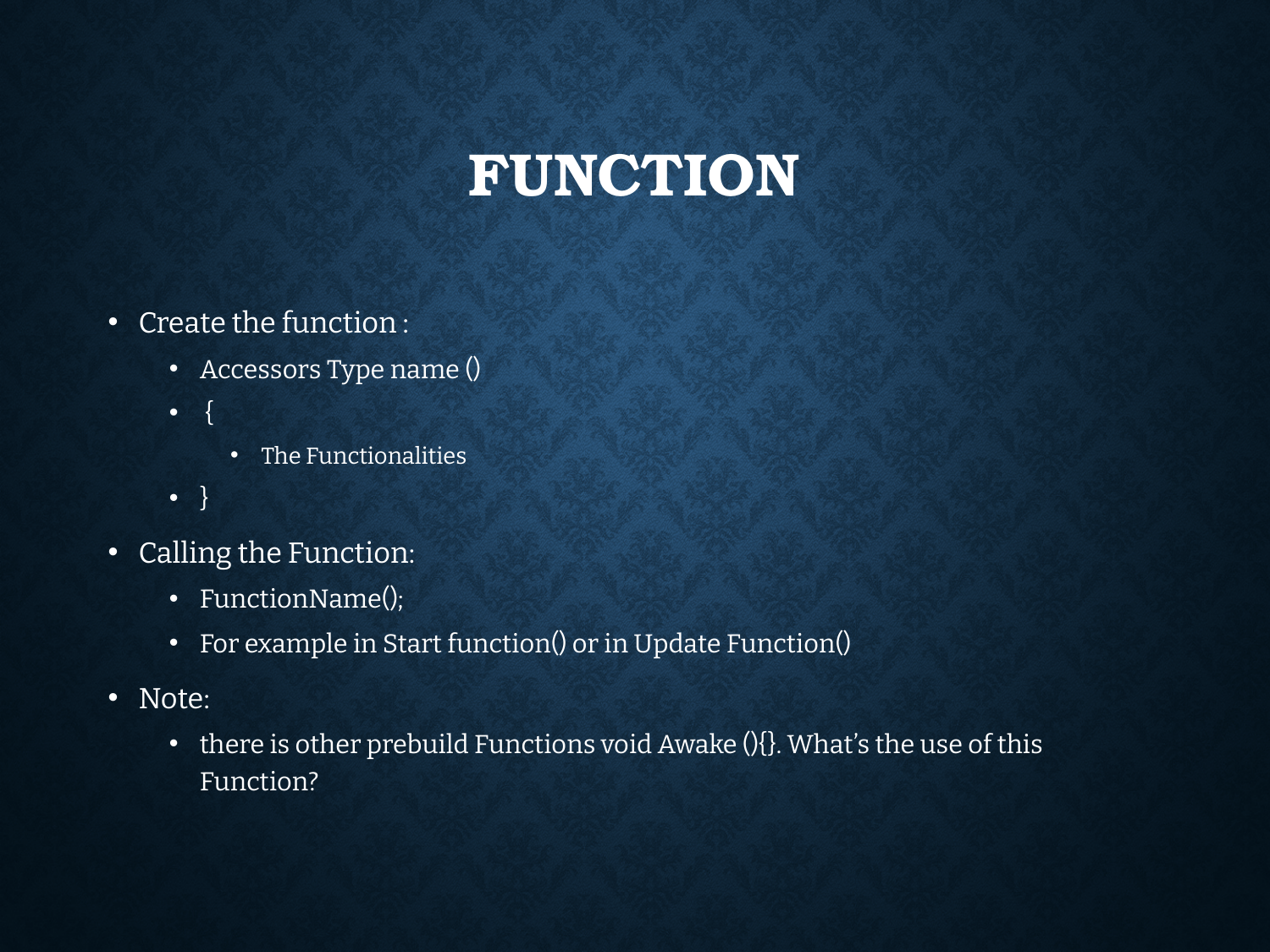

# Function
Create the function :
Accessors Type name ()
 {
The Functionalities
}
Calling the Function:
FunctionName();
For example in Start function() or in Update Function()
Note:
there is other prebuild Functions void Awake (){}. What’s the use of this Function?